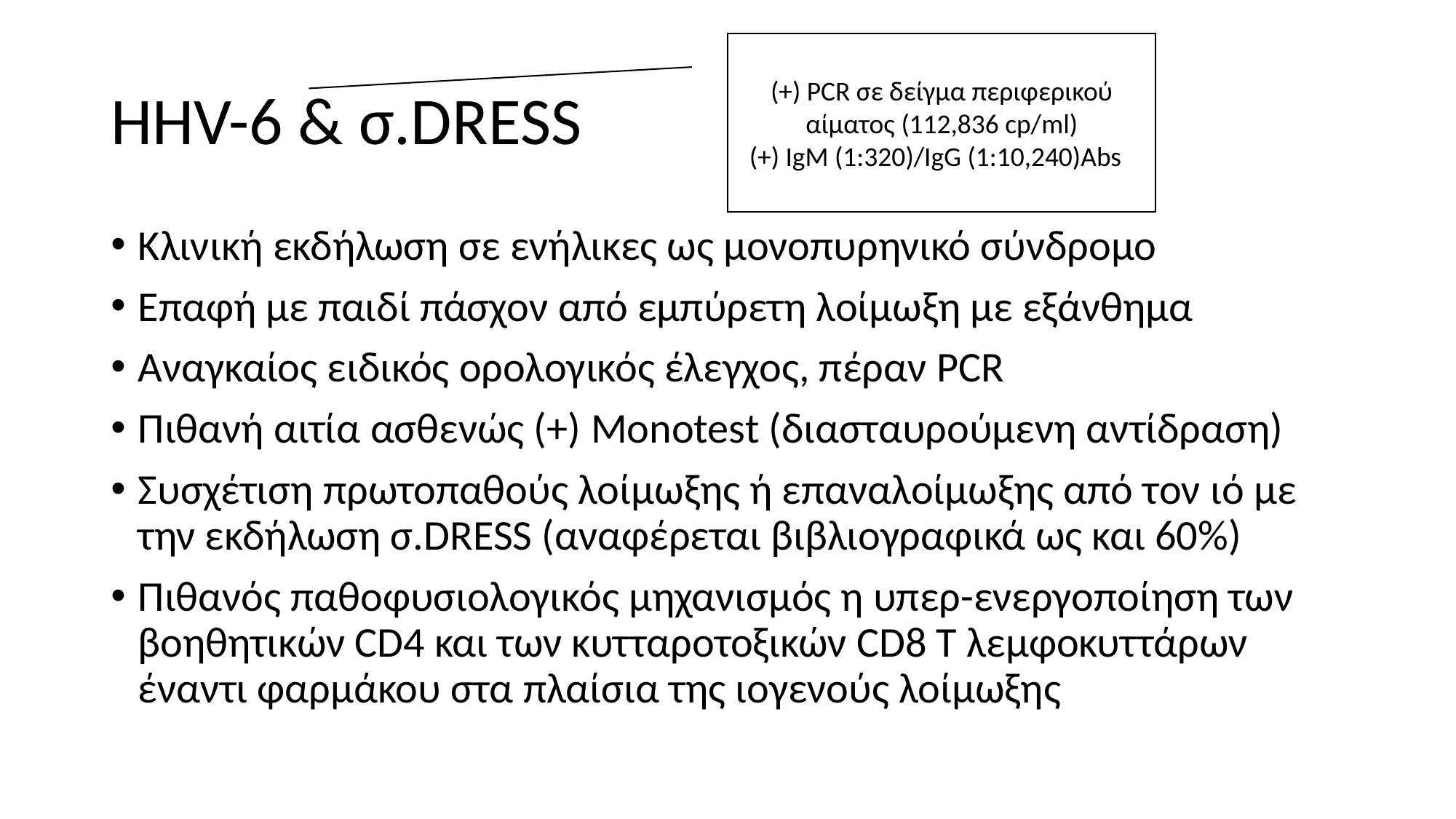

(+) PCR σε δείγμα περιφερικού αίματος (112,836 cp/ml)
(+) IgM (1:320)/IgG (1:10,240)Abs
# HHV-6 & σ.DRESS
Κλινική εκδήλωση σε ενήλικες ως μονοπυρηνικό σύνδρομο
Επαφή με παιδί πάσχον από εμπύρετη λοίμωξη με εξάνθημα
Αναγκαίος ειδικός ορολογικός έλεγχος, πέραν PCR
Πιθανή αιτία ασθενώς (+) Monotest (διασταυρούμενη αντίδραση)
Συσχέτιση πρωτοπαθούς λοίμωξης ή επαναλοίμωξης από τον ιό με την εκδήλωση σ.DRESS (αναφέρεται βιβλιογραφικά ως και 60%)
Πιθανός παθοφυσιολογικός μηχανισμός η υπερ-ενεργοποίηση των βοηθητικών CD4 και των κυτταροτοξικών CD8 Τ λεμφοκυττάρων έναντι φαρμάκου στα πλαίσια της ιογενούς λοίμωξης